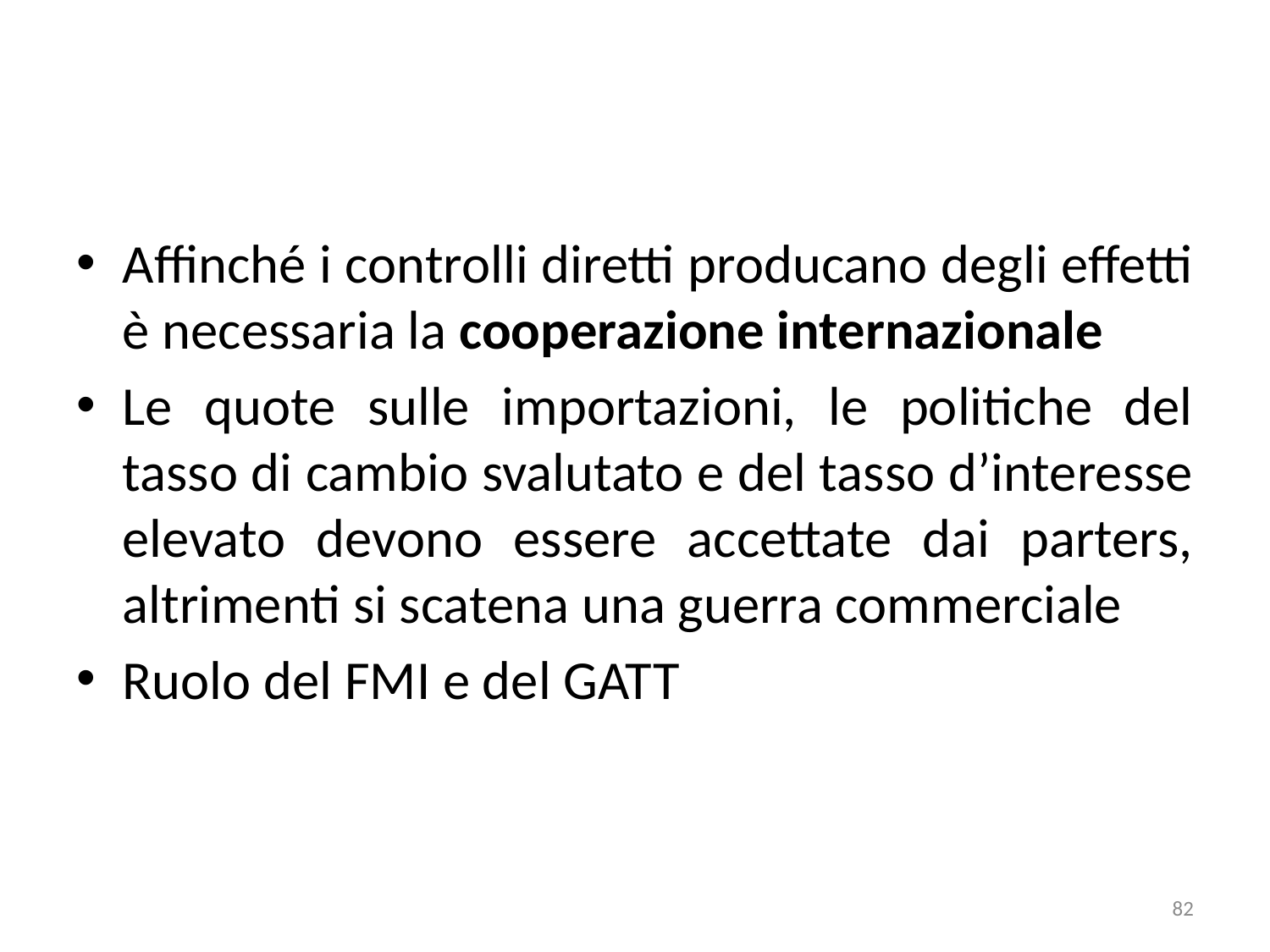

#
Affinché i controlli diretti producano degli effetti è necessaria la cooperazione internazionale
Le quote sulle importazioni, le politiche del tasso di cambio svalutato e del tasso d’interesse elevato devono essere accettate dai parters, altrimenti si scatena una guerra commerciale
Ruolo del FMI e del GATT
82